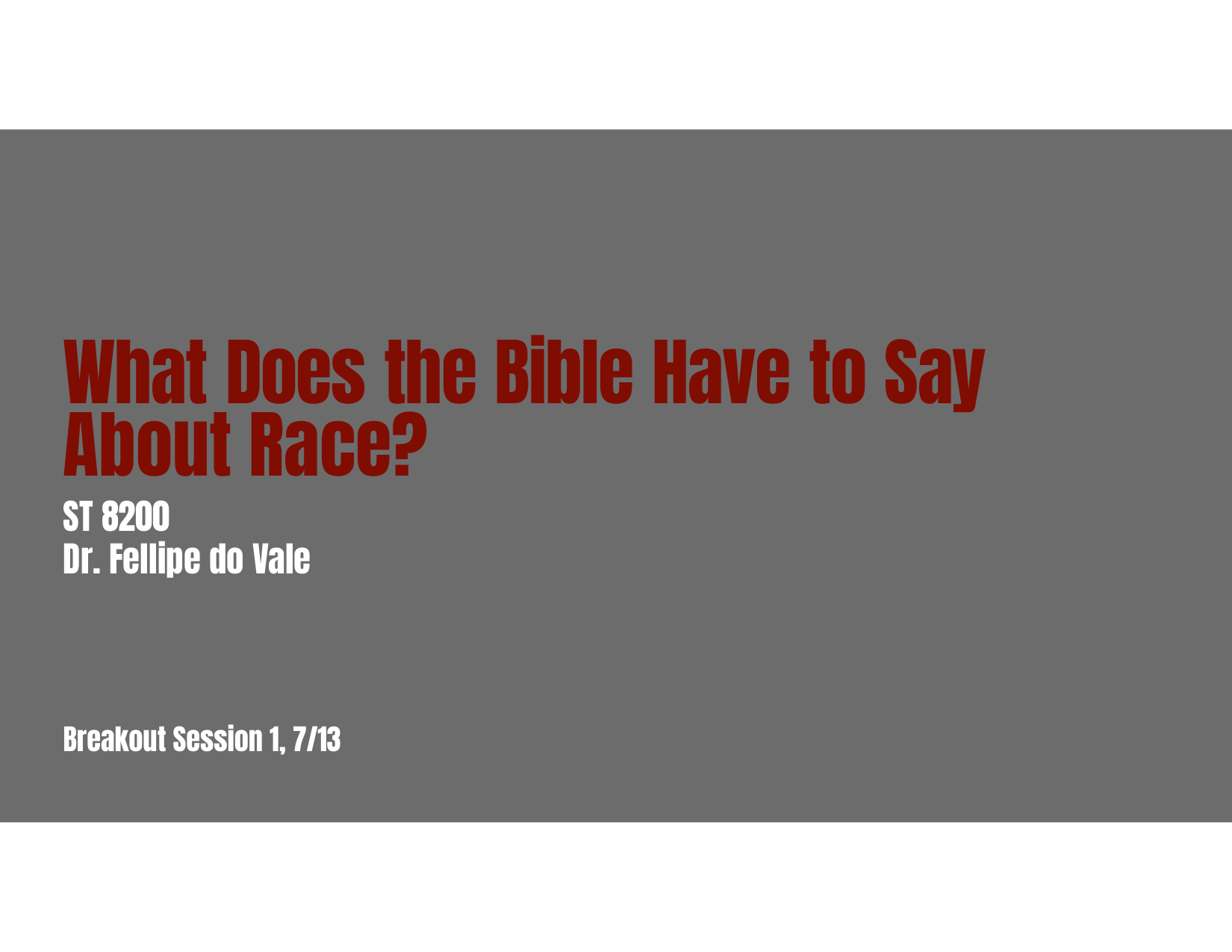

# What Does the Bible Have to Say About Race?
ST 8200
Dr. Fellipe do Vale
Breakout Session 1, 7/13